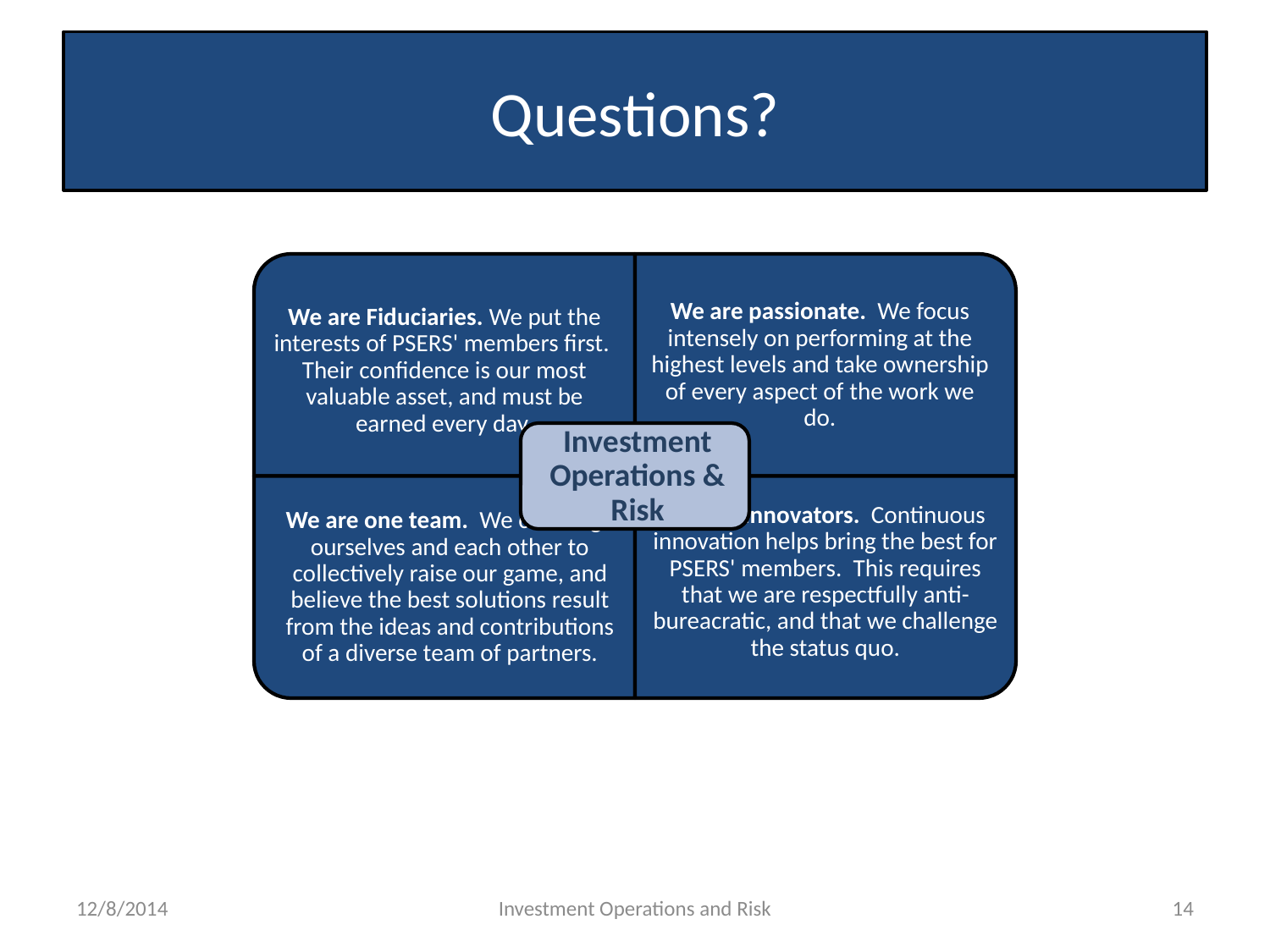

# Questions?

We are Fiduciaries. We put the interests of PSERS' members first.  Their confidence is our most valuable asset, and must be earned every day.
We are passionate.  We focus intensely on performing at the highest levels and take ownership of every aspect of the work we do.
We are one team.  We challenge ourselves and each other to collectively raise our game, and believe the best solutions result from the ideas and contributions of a diverse team of partners.
We are innovators.  Continuous innovation helps bring the best for PSERS' members.  This requires that we are respectfully anti-bureacratic, and that we challenge the status quo.
Investment Operations & Risk
12/8/2014
Investment Operations and Risk
14